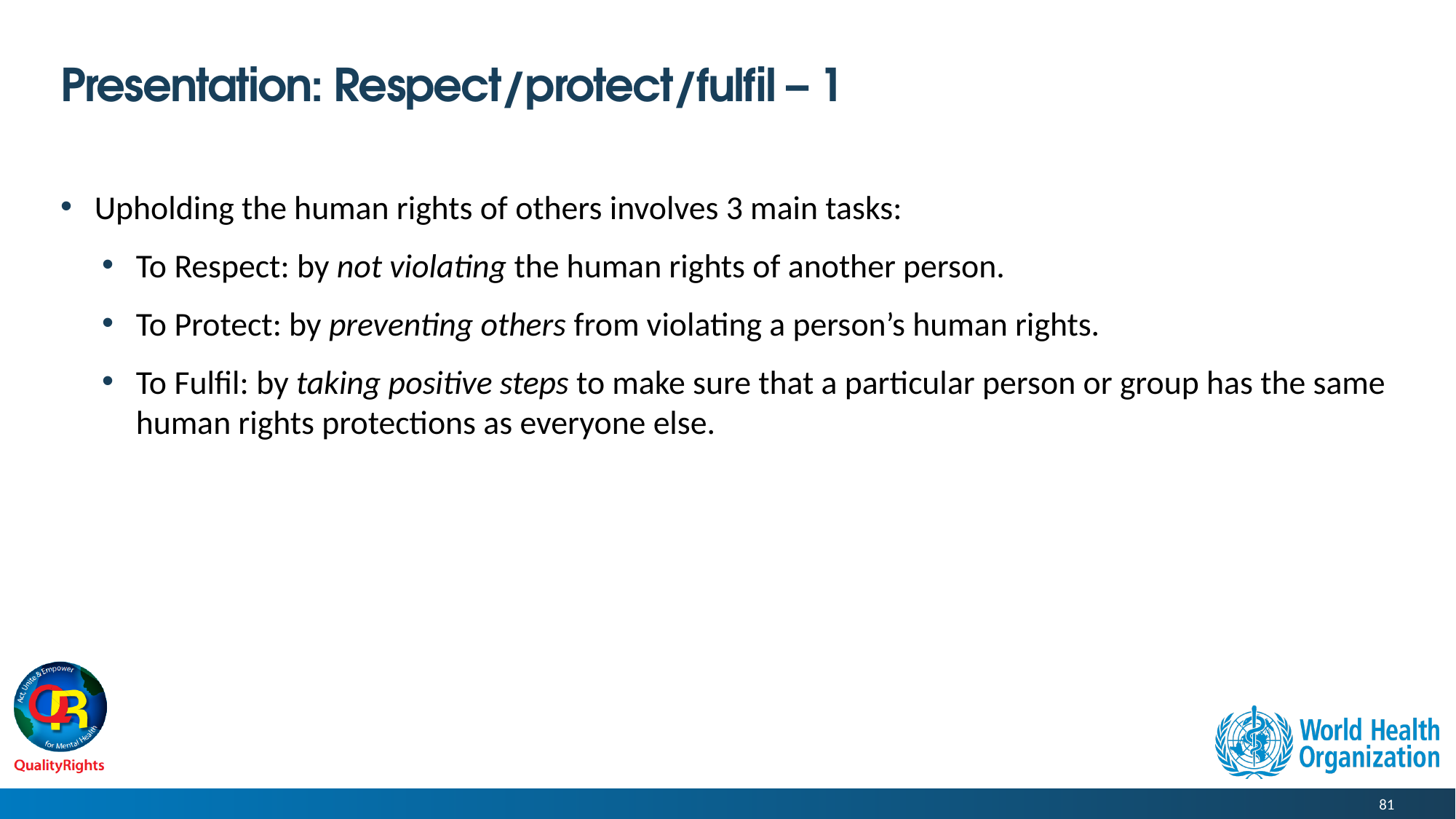

# Presentation: Respect/protect/fulfil – 1
Upholding the human rights of others involves 3 main tasks:
To Respect: by not violating the human rights of another person.
To Protect: by preventing others from violating a person’s human rights.
To Fulfil: by taking positive steps to make sure that a particular person or group has the same human rights protections as everyone else.

81